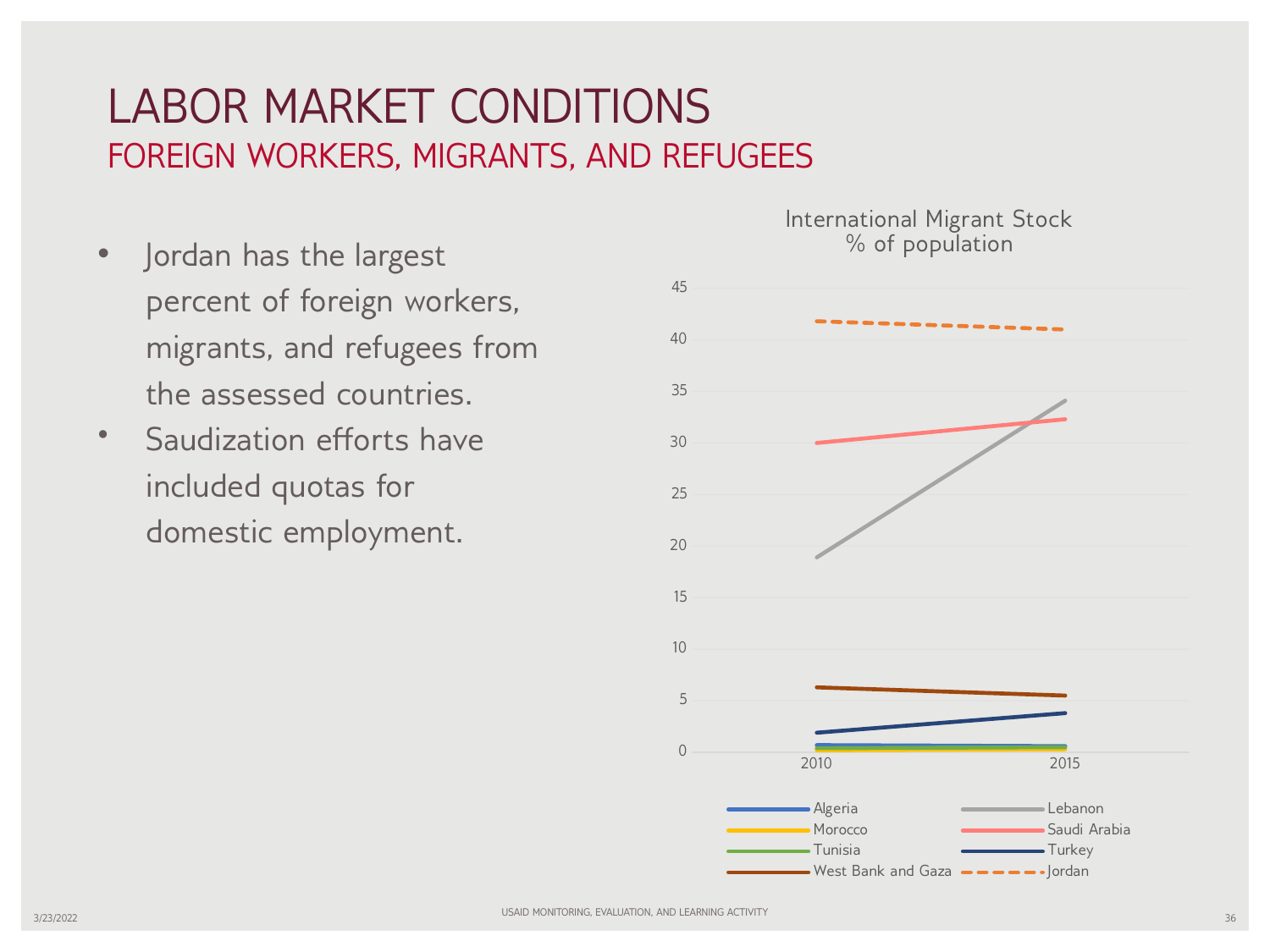

# LABOR MARKET CONDITIONS FOREIGN WORKERS, MIGRANTS, AND REFUGEES

### Chart: International Migrant Stock
% of population

| Category | Algeria | Lebanon | Morocco | Saudi Arabia | Tunisia | Turkey | West Bank and Gaza | Jordan |
|---|---|---|---|---|---|---|---|---|
| 2010 | 0.7 | 18.9 | 0.2 | 30.0 | 0.4 | 1.9 | 6.3 | 41.8 |
| 2015 | 0.6 | 34.1 | 0.3 | 32.3 | 0.5 | 3.8 | 5.5 | 41.0 |
Jordan has the largest percent of foreign workers, migrants, and refugees from the assessed countries.
Saudization efforts have included quotas for domestic employment.
USAID MONITORING, EVALUATION, AND LEARNING ACTIVITY

3/23/2022
36